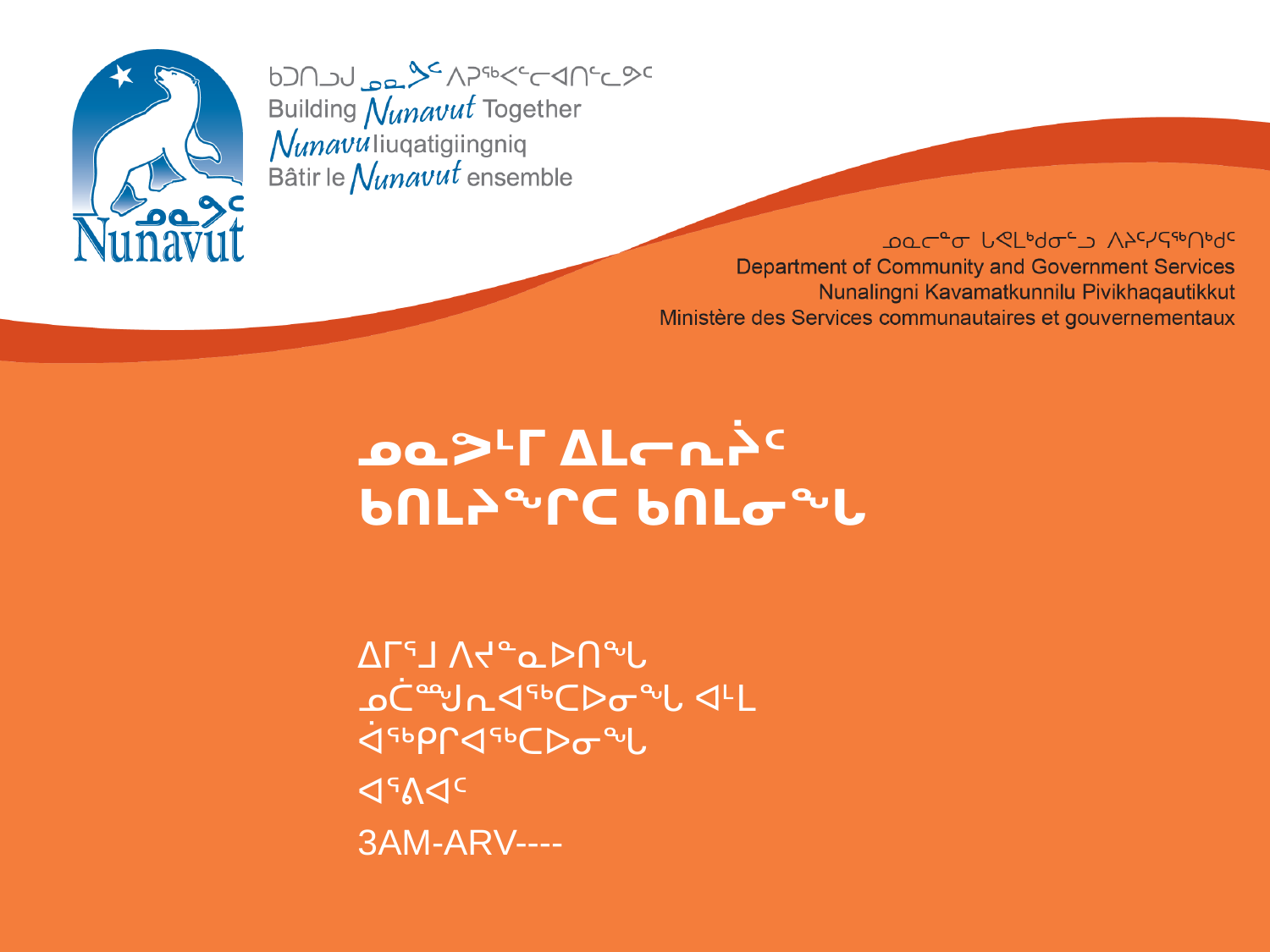

# ᓄᓇᕗᒻᒥ ᐃᒪᓕᕆᔩᑦ ᑲᑎᒪᔨᖏᑕ ᑲᑎᒪᓂᖓ
ᐃᒥᕐᒧ ᐱᔪᓐᓇᐅᑎᖓ ᓄᑖᙳᕆᐊᖅᑕᐅᓂᖓ ᐊᒻᒪ ᐋᖅᑭᒋᐊᖅᑕᐅᓂᖓ
ᐊᕐᕕᐊᑦ
3AM-ARV----